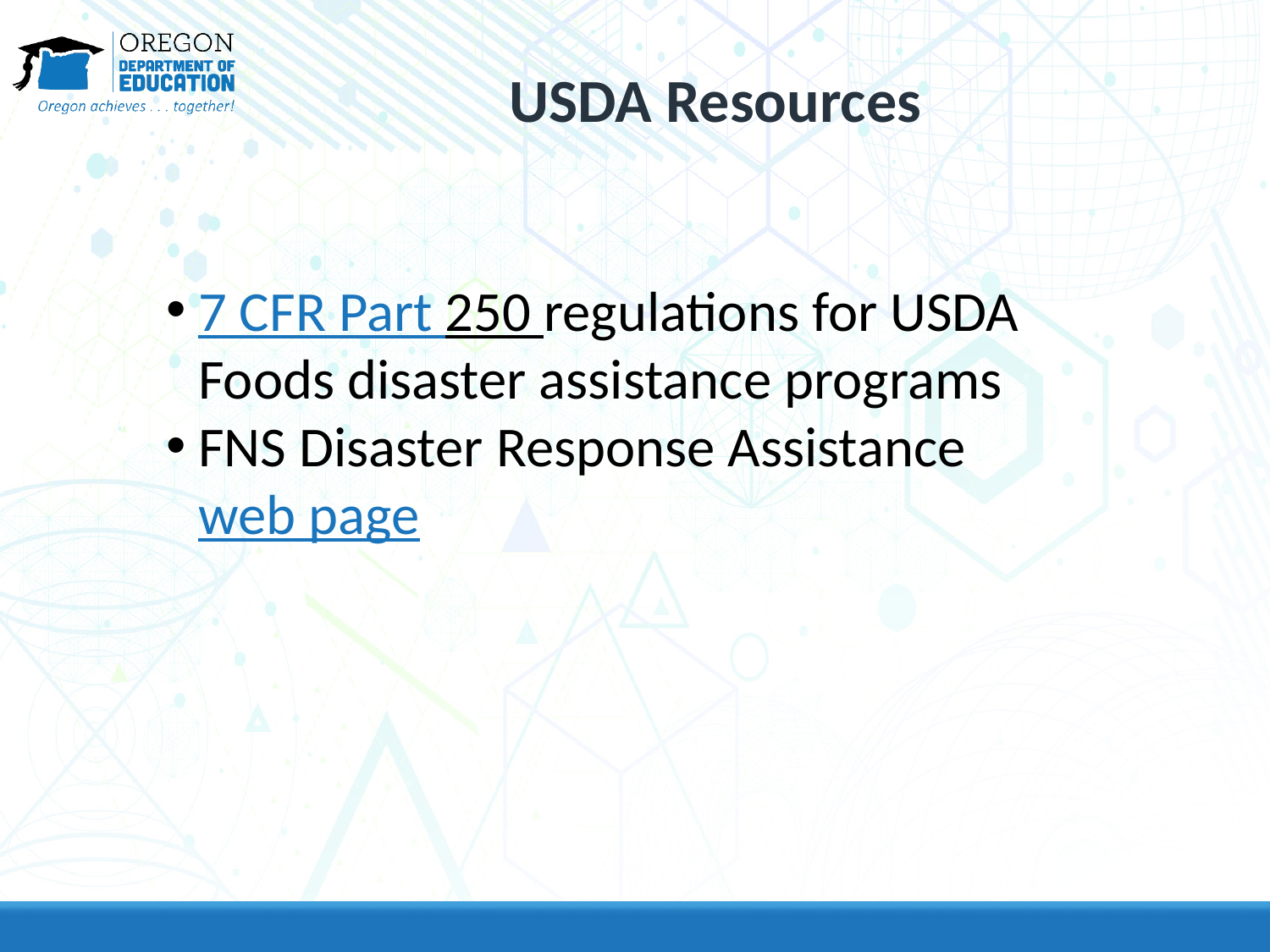

# USDA Resources
7 CFR Part 250 regulations for USDA Foods disaster assistance programs
FNS Disaster Response Assistance web page